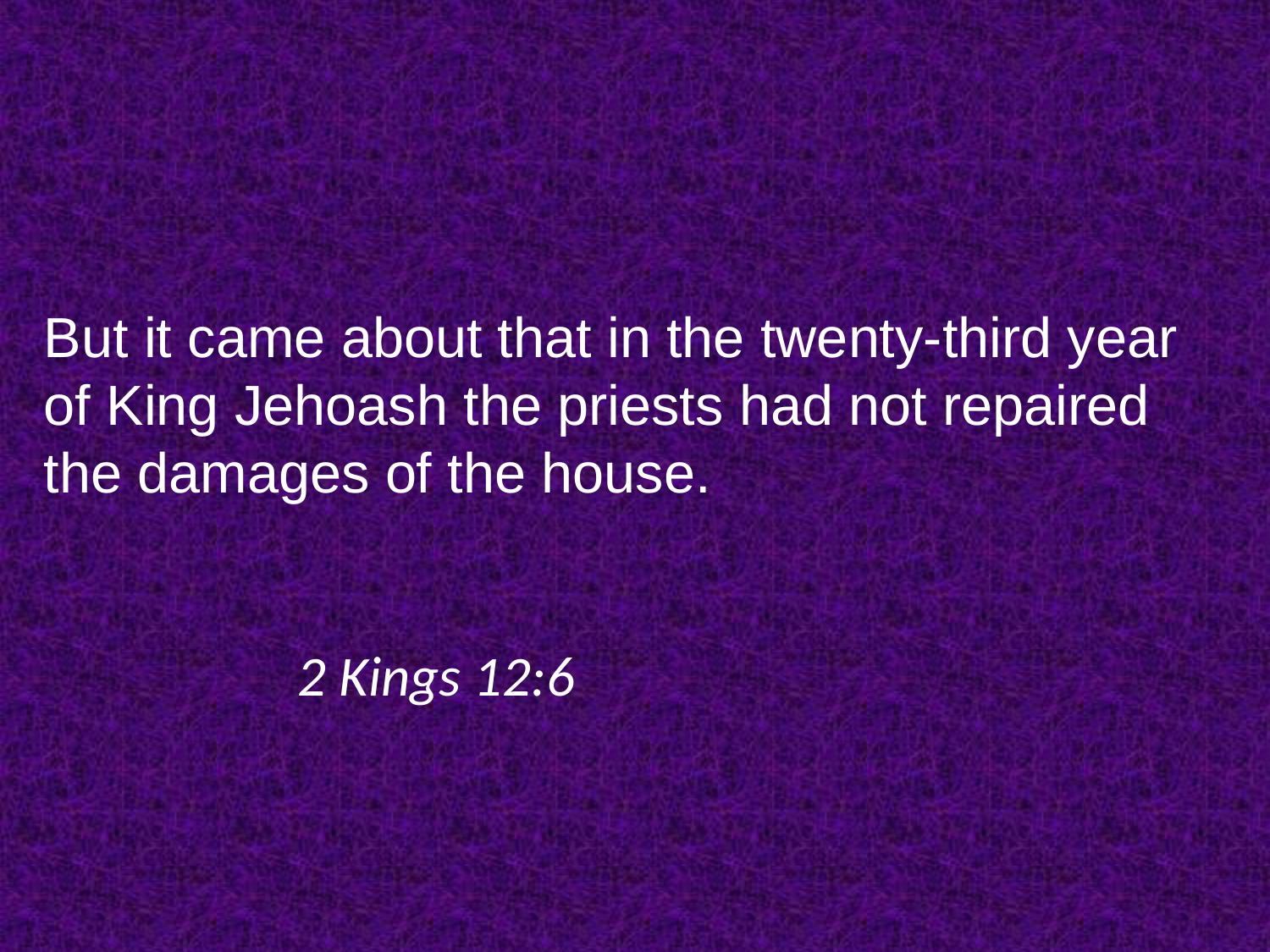

But it came about that in the twenty-third year of King Jehoash the priests had not repaired the damages of the house. 																								2 Kings 12:6